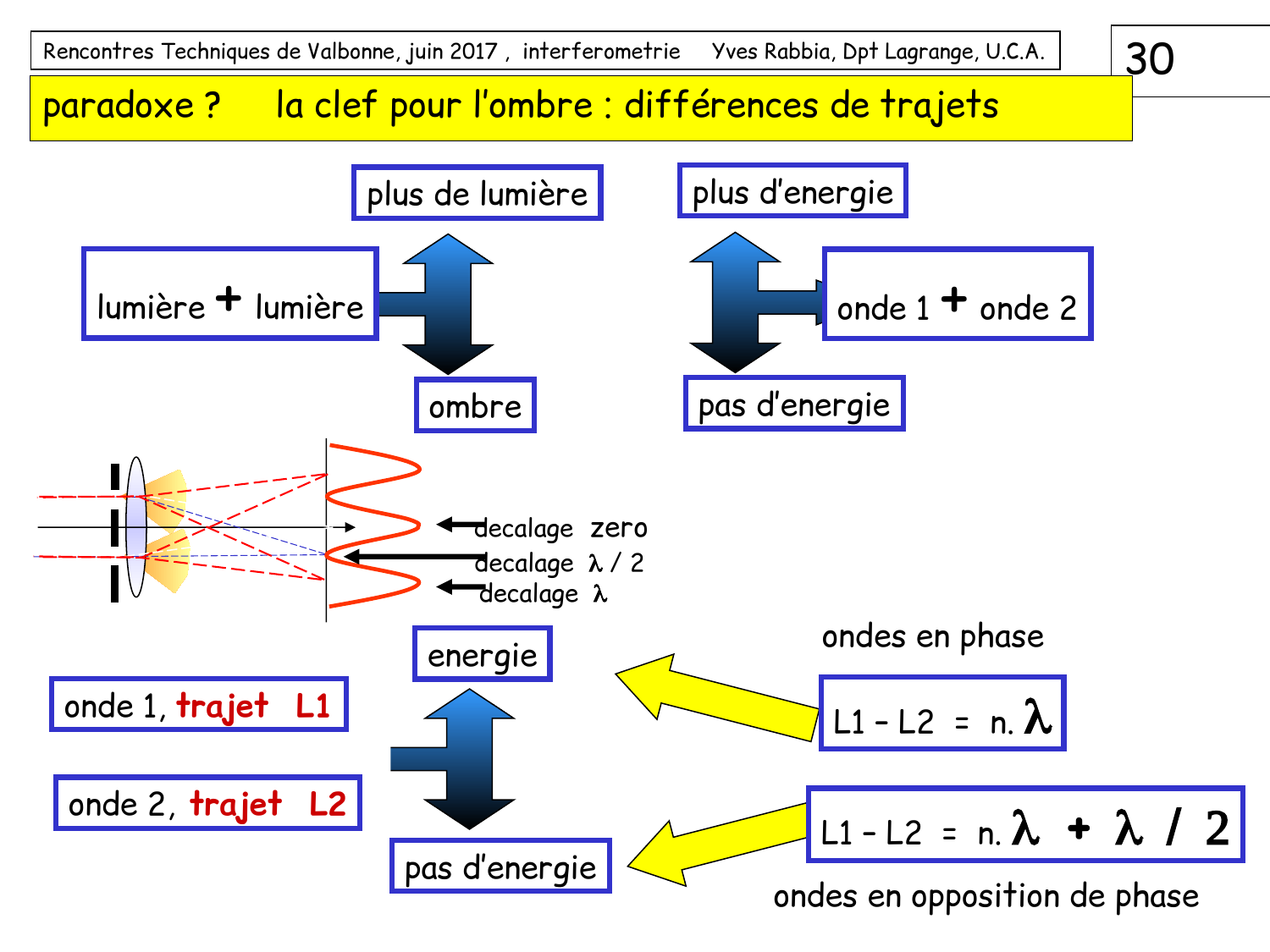

# paradoxe ?     la clef pour l’ombre : différences de trajets
plus d’energie

onde 1 + onde 2
pas d’energie
plus de lumière

lumière + lumière
ombre

decalage  zero

decalage  λ / 2

decalage  λ

ondes en phase

L1 – L2  =  n. λ
L1 – L2  =  n. λ + λ / 2

ondes en opposition de phase
energie
onde 1, trajet  L1

onde 2, trajet  L2
pas d’energie